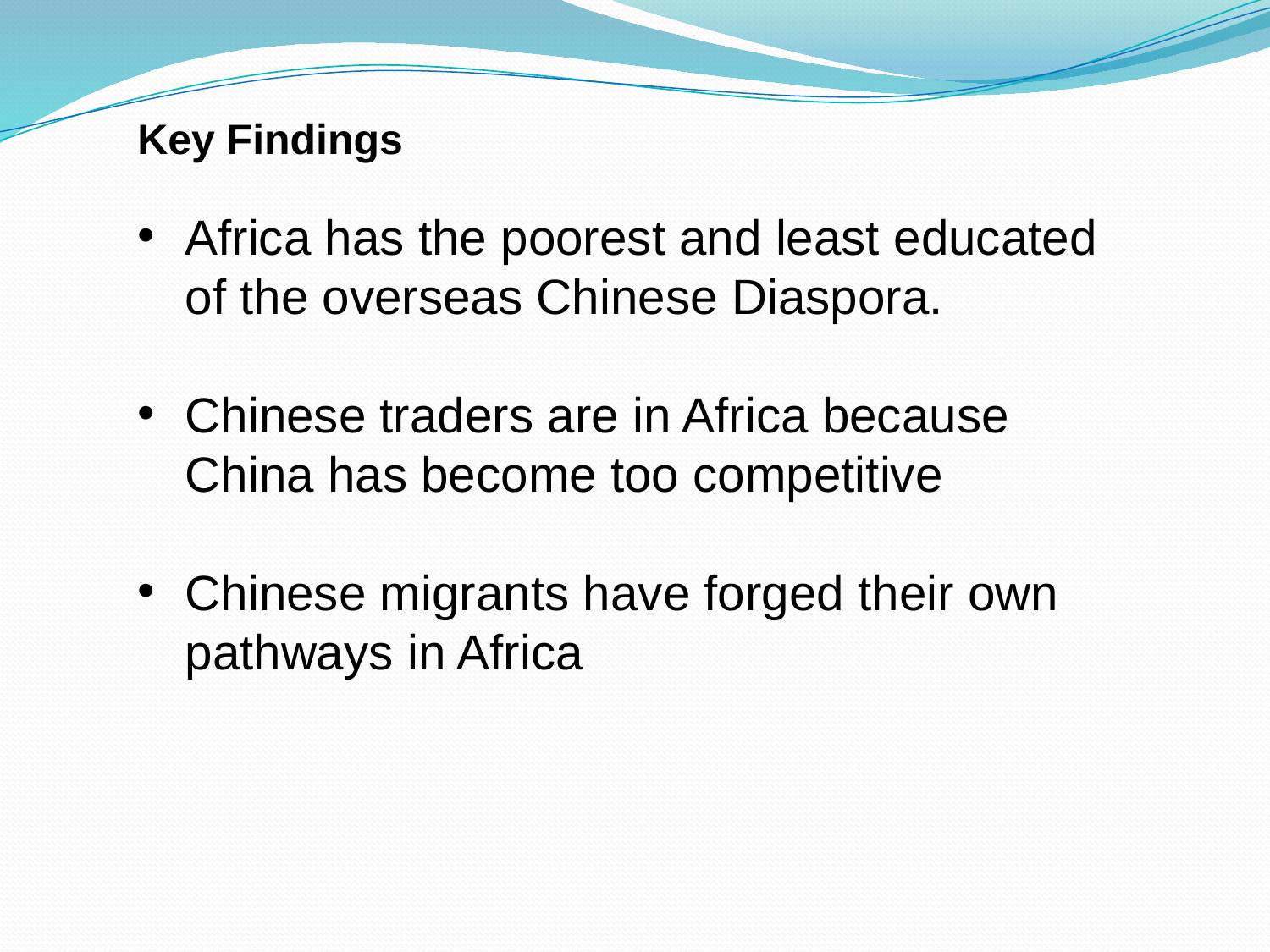

Key Findings

Africa has the poorest and least educated of the overseas Chinese Diaspora.

Chinese traders are in Africa because China has become too competitive

Chinese migrants have forged their own pathways in Africa